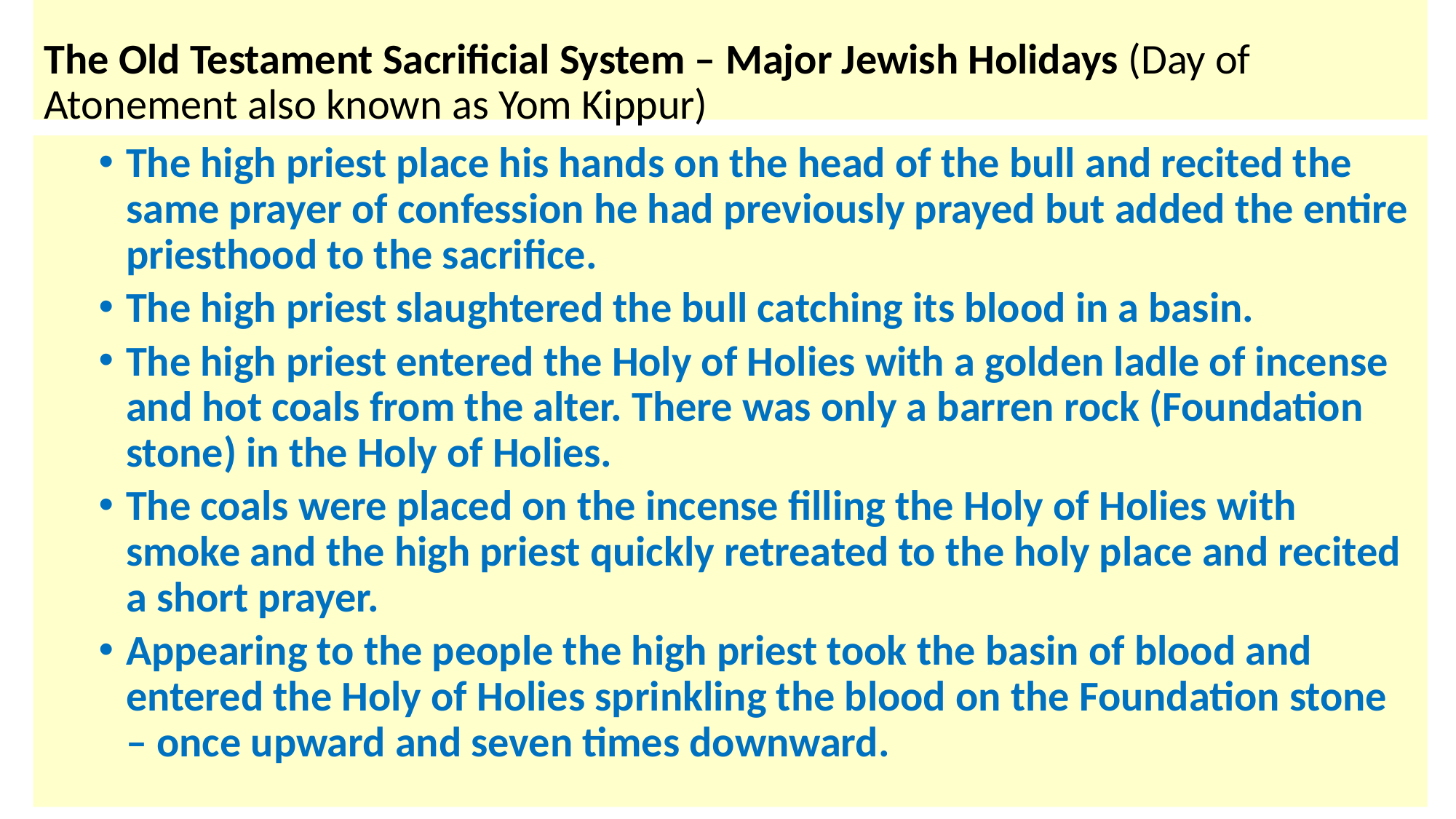

# The Old Testament Sacrificial System – Major Jewish Holidays (Day of Atonement also known as Yom Kippur)
The high priest place his hands on the head of the bull and recited the same prayer of confession he had previously prayed but added the entire priesthood to the sacrifice.
The high priest slaughtered the bull catching its blood in a basin.
The high priest entered the Holy of Holies with a golden ladle of incense and hot coals from the alter. There was only a barren rock (Foundation stone) in the Holy of Holies.
The coals were placed on the incense filling the Holy of Holies with smoke and the high priest quickly retreated to the holy place and recited a short prayer.
Appearing to the people the high priest took the basin of blood and entered the Holy of Holies sprinkling the blood on the Foundation stone – once upward and seven times downward.